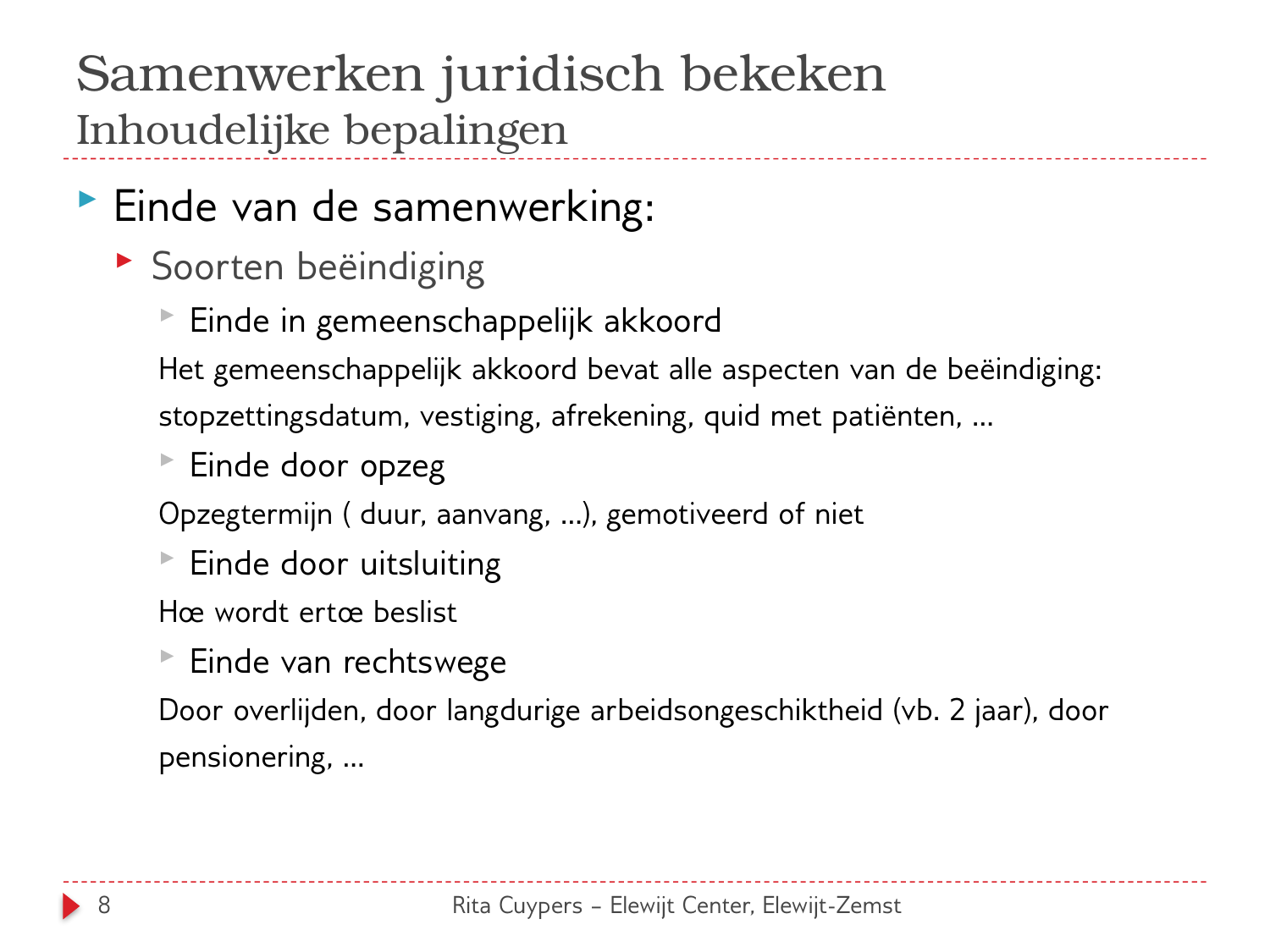

# Samenwerken juridisch bekeken Inhoudelijke bepalingen
Einde van de samenwerking:
Soorten beëindiging
Einde in gemeenschappelijk akkoord
Het gemeenschappelijk akkoord bevat alle aspecten van de beëindiging:
stopzettingsdatum, vestiging, afrekening, quid met patiënten, …
Einde door opzeg
Opzegtermijn ( duur, aanvang, …), gemotiveerd of niet
Einde door uitsluiting
Hoe wordt ertoe beslist
Einde van rechtswege
Door overlijden, door langdurige arbeidsongeschiktheid (vb. 2 jaar), door
pensionering, …

8
Rita Cuypers – Elewijt Center, Elewijt-Zemst